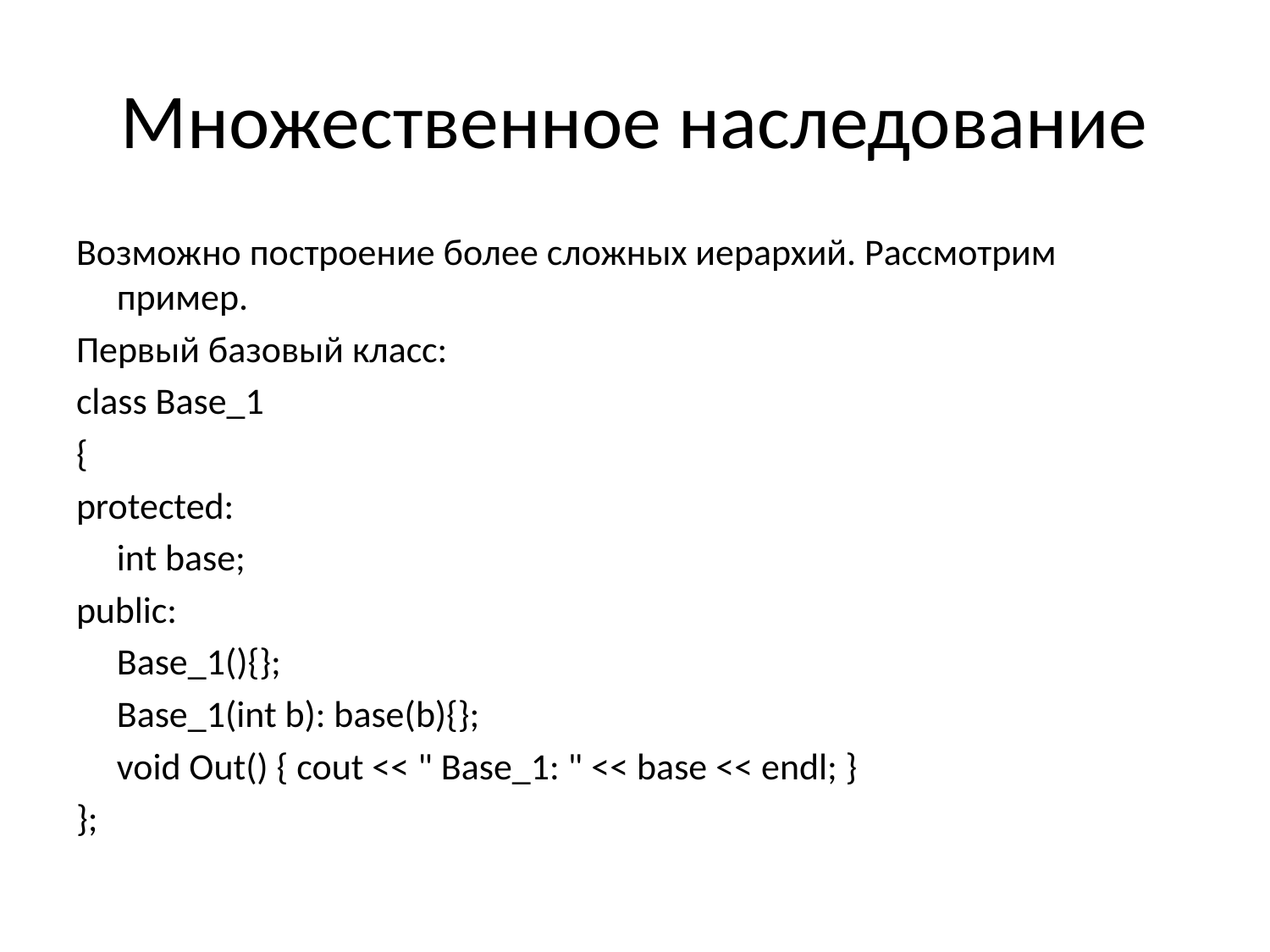

# Множественное наследование
Возможно построение более сложных иерархий. Рассмотрим пример.
Первый базовый класс:
class Base_1
{
protected:
	int base;
public:
	Base_1(){};
	Base_1(int b): base(b){};
	void Out() { cout << " Base_1: " << base << endl; }
};